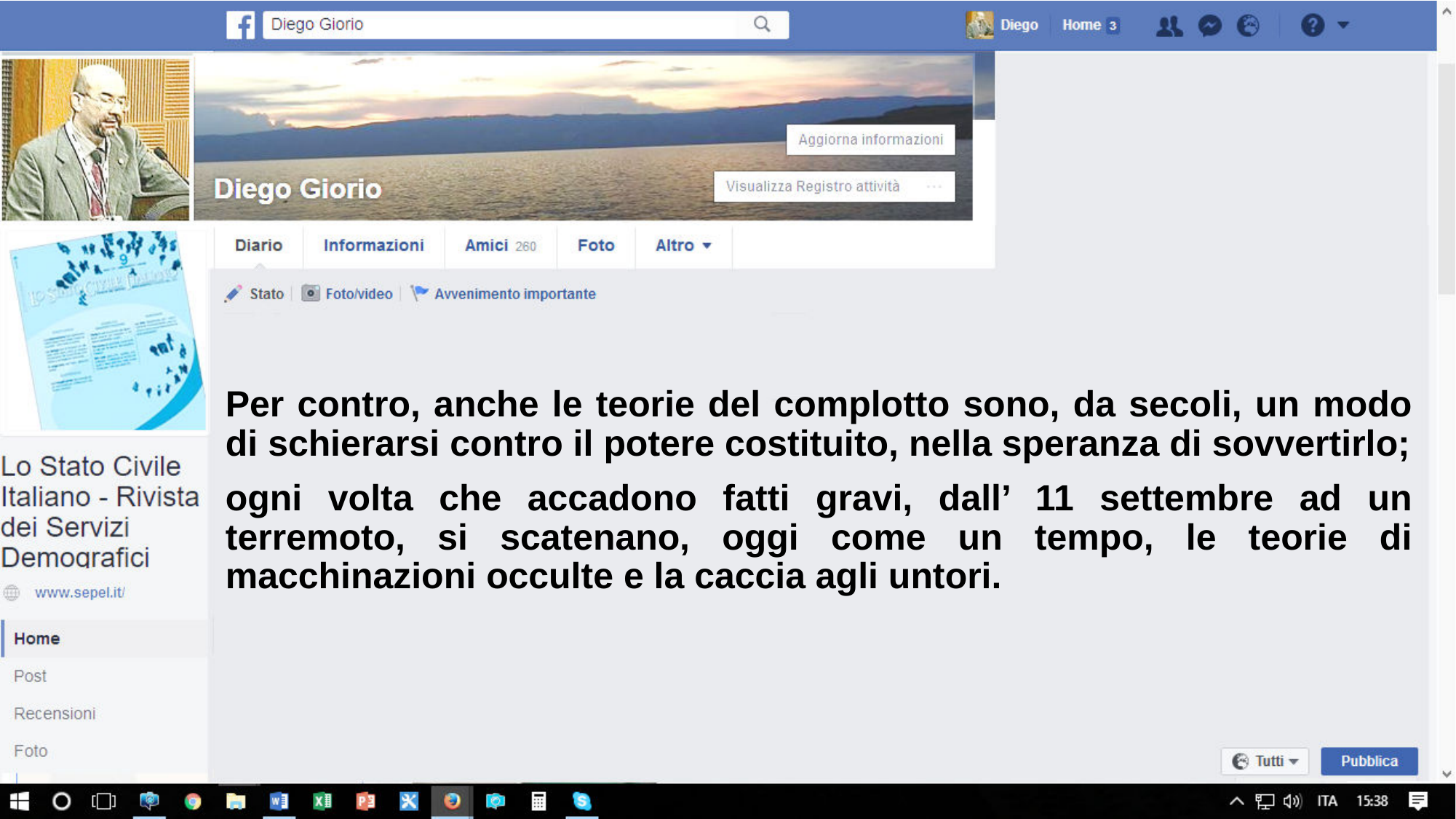

Per contro, anche le teorie del complotto sono, da secoli, un modo di schierarsi contro il potere costituito, nella speranza di sovvertirlo;
ogni volta che accadono fatti gravi, dall’ 11 settembre ad un terremoto, si scatenano, oggi come un tempo, le teorie di macchinazioni occulte e la caccia agli untori.